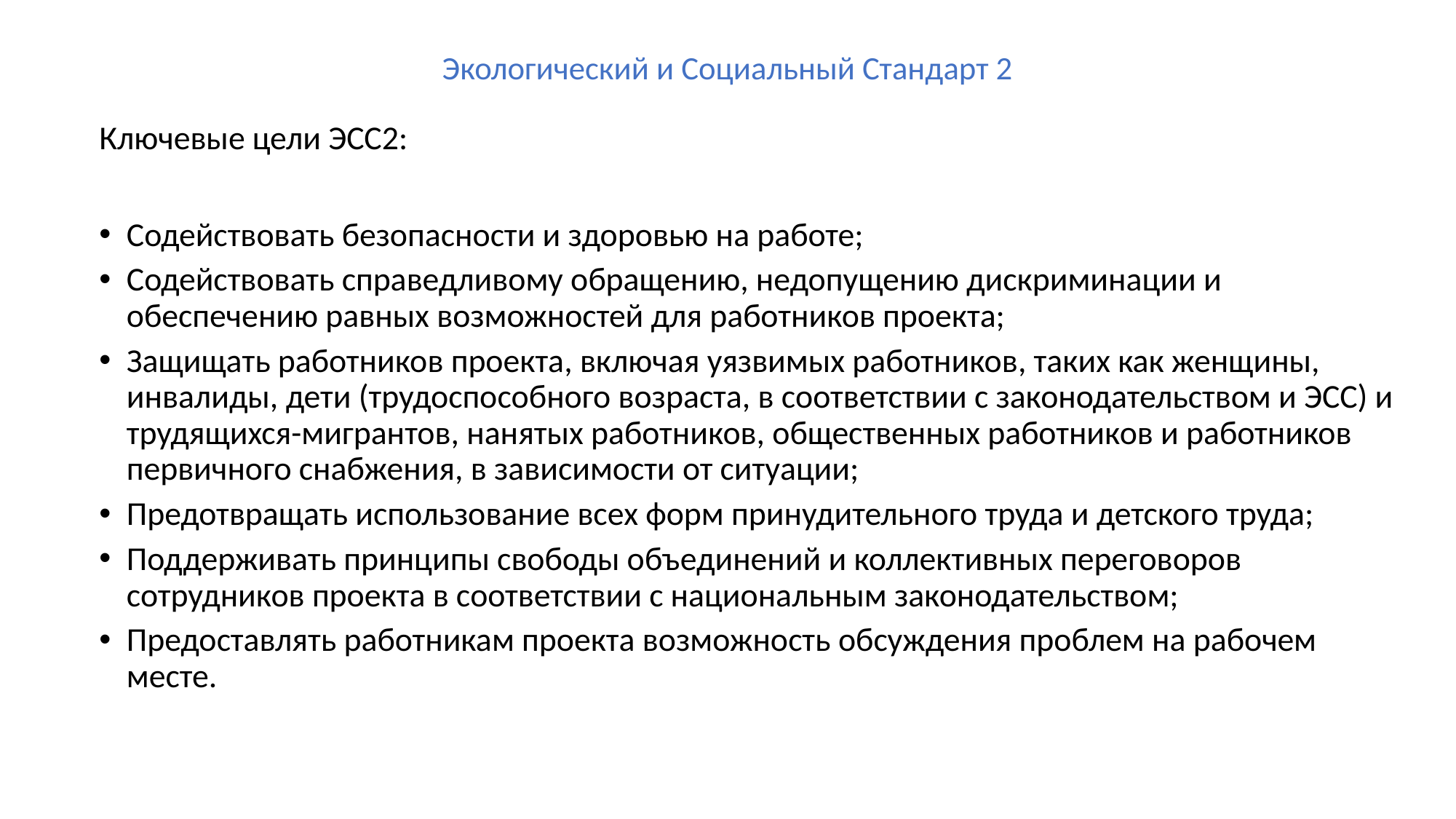

# Экологический и Социальный Стандарт 2
Ключевые цели ЭСС2:

Содействовать безопасности и здоровью на работе;
Содействовать справедливому обращению, недопущению дискриминации и обеспечению равных возможностей для работников проекта;
Защищать работников проекта, включая уязвимых работников, таких как женщины, инвалиды, дети (трудоспособного возраста, в соответствии с законодательством и ЭСС) и трудящихся-мигрантов, нанятых работников, общественных работников и работников первичного снабжения, в зависимости от ситуации;
Предотвращать использование всех форм принудительного труда и детского труда;
Поддерживать принципы свободы объединений и коллективных переговоров сотрудников проекта в соответствии с национальным законодательством;
Предоставлять работникам проекта возможность обсуждения проблем на рабочем месте.